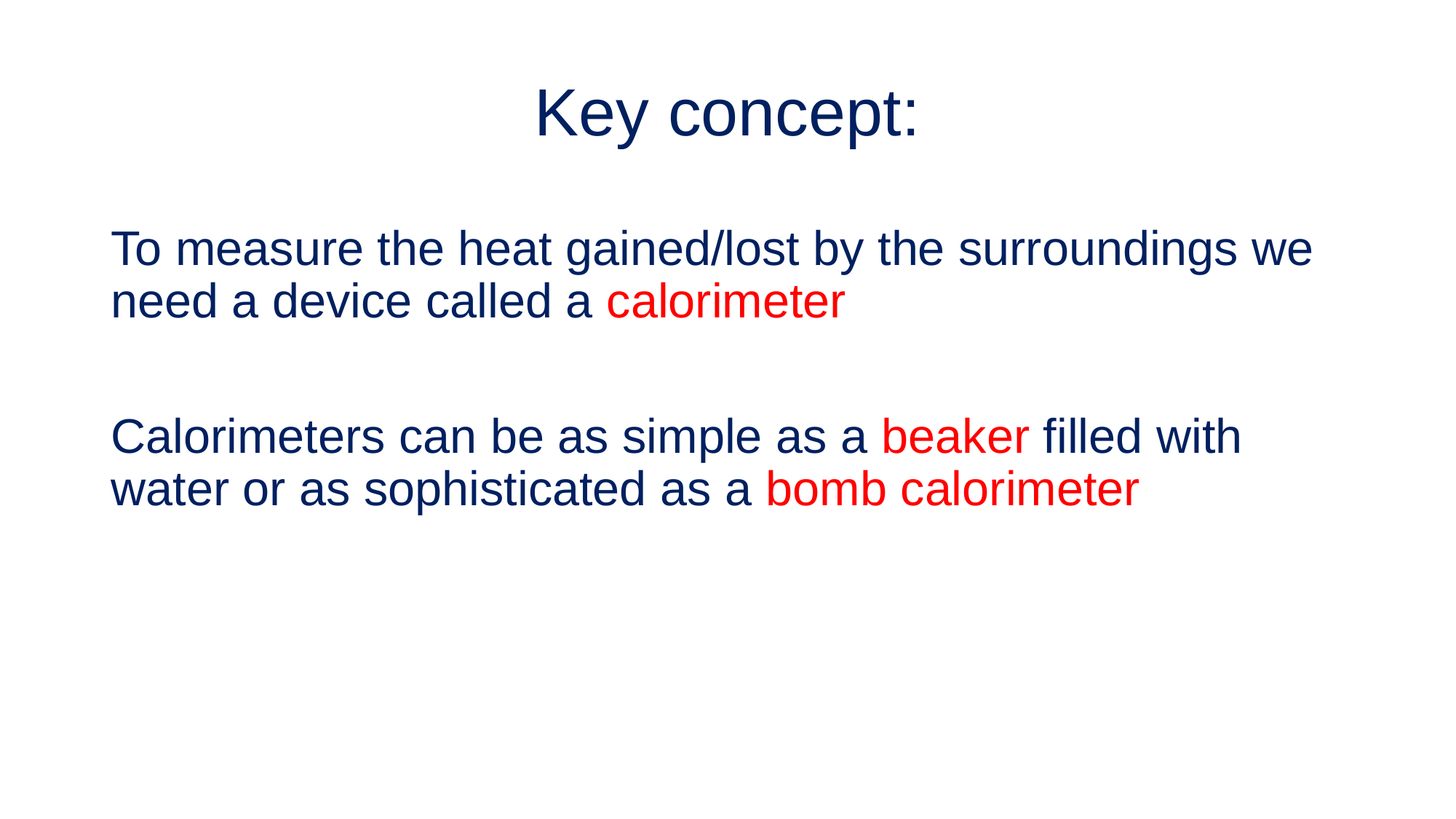

# Key concept:
To measure the heat gained/lost by the surroundings we need a device called a calorimeter

Calorimeters can be as simple as a beaker filled with water or as sophisticated as a bomb calorimeter